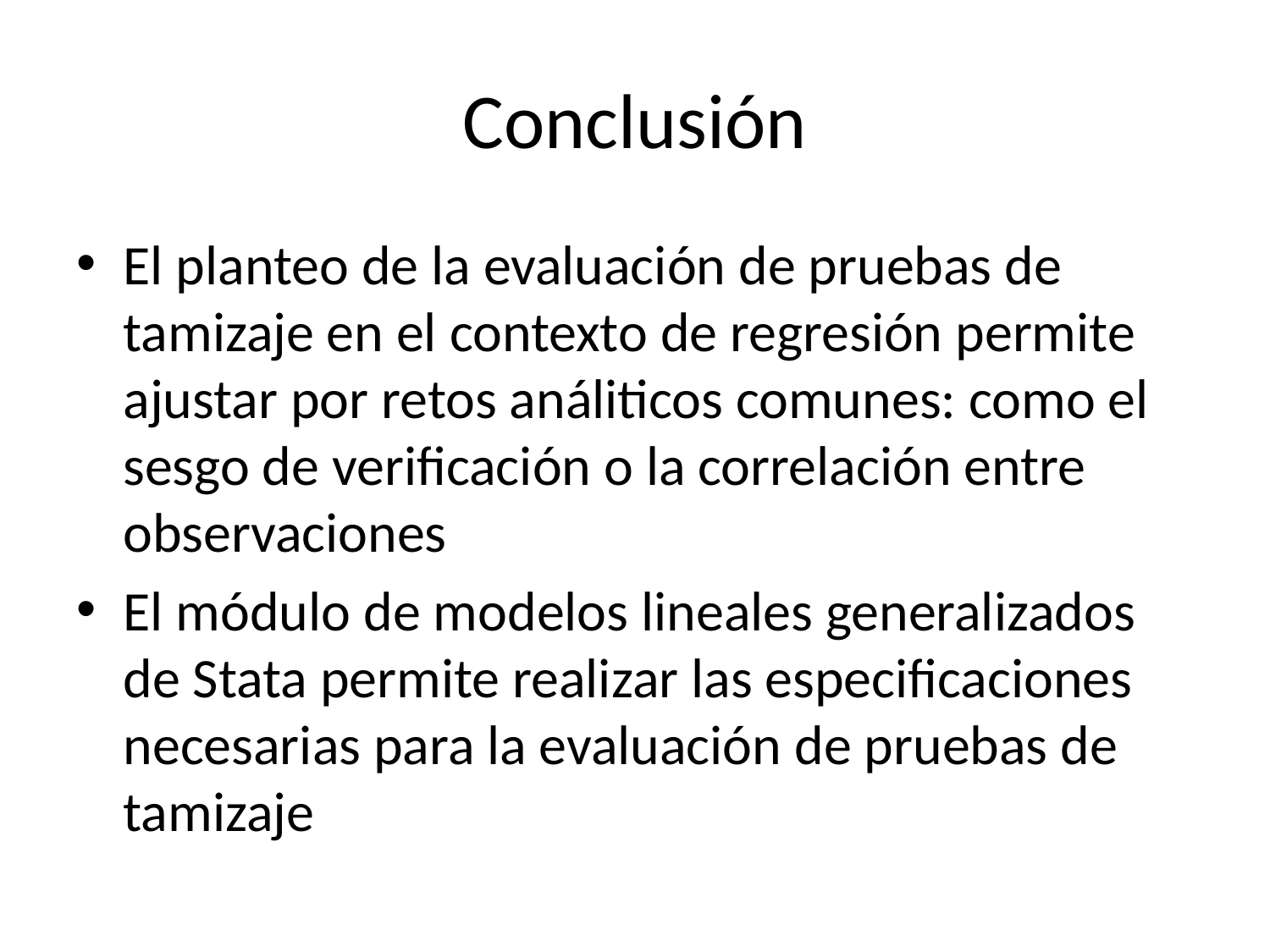

# Conclusión
El planteo de la evaluación de pruebas de tamizaje en el contexto de regresión permite ajustar por retos análiticos comunes: como el sesgo de verificación o la correlación entre observaciones
El módulo de modelos lineales generalizados de Stata permite realizar las especificaciones necesarias para la evaluación de pruebas de tamizaje